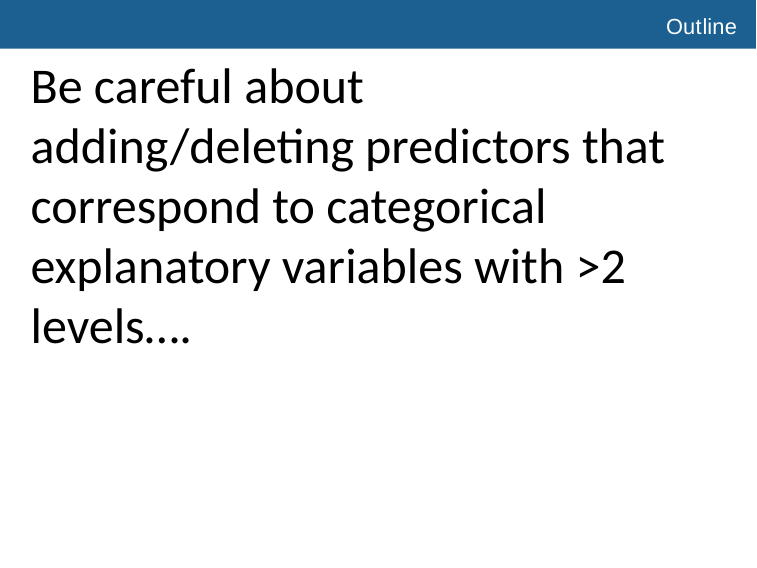

# Outline
Be careful about adding/deleting predictors that correspond to categorical explanatory variables with >2 levels….